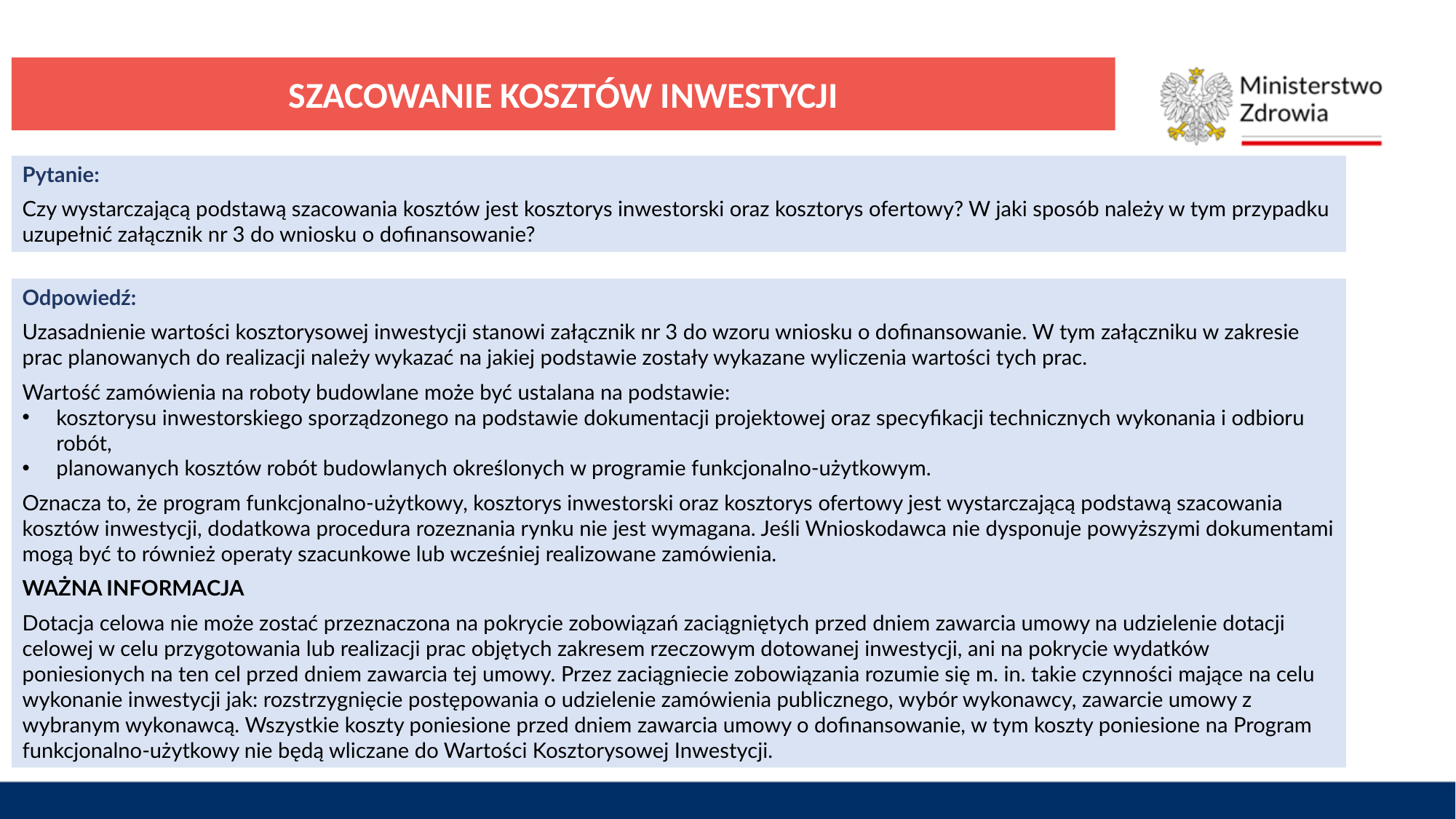

SZACOWANIE KOSZTÓW INWESTYCJI
Pytanie:
Czy wystarczającą podstawą szacowania kosztów jest kosztorys inwestorski oraz kosztorys ofertowy? W jaki sposób należy w tym przypadku uzupełnić załącznik nr 3 do wniosku o dofinansowanie?
Odpowiedź:
Uzasadnienie wartości kosztorysowej inwestycji stanowi załącznik nr 3 do wzoru wniosku o dofinansowanie. W tym załączniku w zakresie prac planowanych do realizacji należy wykazać na jakiej podstawie zostały wykazane wyliczenia wartości tych prac.
Wartość zamówienia na roboty budowlane może być ustalana na podstawie:
kosztorysu inwestorskiego sporządzonego na podstawie dokumentacji projektowej oraz specyfikacji technicznych wykonania i odbioru robót,
planowanych kosztów robót budowlanych określonych w programie funkcjonalno-użytkowym.
Oznacza to, że program funkcjonalno-użytkowy, kosztorys inwestorski oraz kosztorys ofertowy jest wystarczającą podstawą szacowania kosztów inwestycji, dodatkowa procedura rozeznania rynku nie jest wymagana. Jeśli Wnioskodawca nie dysponuje powyższymi dokumentami mogą być to również operaty szacunkowe lub wcześniej realizowane zamówienia.
WAŻNA INFORMACJA
Dotacja celowa nie może zostać przeznaczona na pokrycie zobowiązań zaciągniętych przed dniem zawarcia umowy na udzielenie dotacji celowej w celu przygotowania lub realizacji prac objętych zakresem rzeczowym dotowanej inwestycji, ani na pokrycie wydatków poniesionych na ten cel przed dniem zawarcia tej umowy. Przez zaciągniecie zobowiązania rozumie się m. in. takie czynności mające na celu wykonanie inwestycji jak: rozstrzygnięcie postępowania o udzielenie zamówienia publicznego, wybór wykonawcy, zawarcie umowy z wybranym wykonawcą. Wszystkie koszty poniesione przed dniem zawarcia umowy o dofinansowanie, w tym koszty poniesione na Program funkcjonalno-użytkowy nie będą wliczane do Wartości Kosztorysowej Inwestycji.